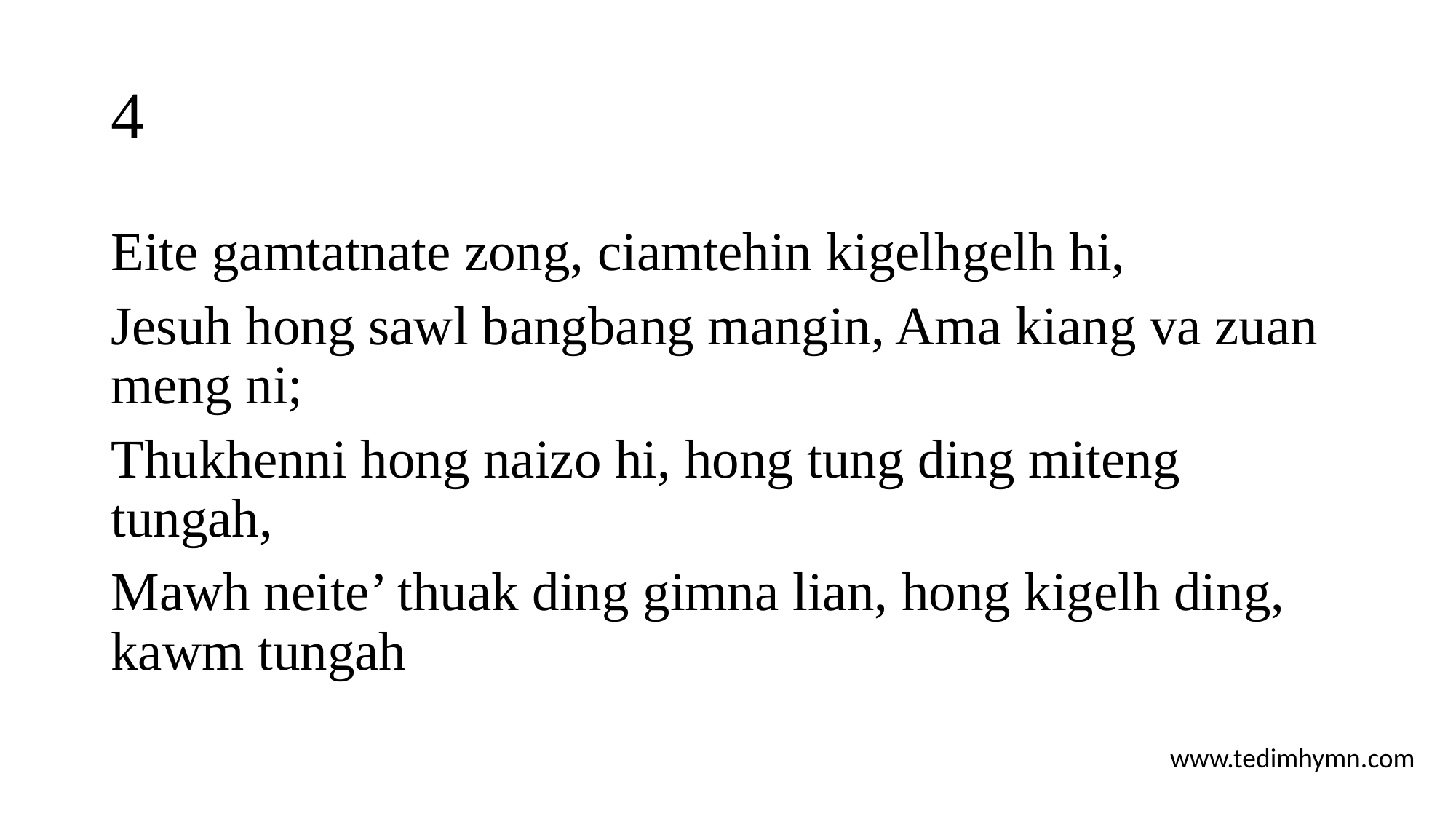

# 4
Eite gamtatnate zong, ciamtehin kigelhgelh hi,
Jesuh hong sawl bangbang mangin, Ama kiang va zuan meng ni;
Thukhenni hong naizo hi, hong tung ding miteng tungah,
Mawh neite’ thuak ding gimna lian, hong kigelh ding, kawm tungah
www.tedimhymn.com